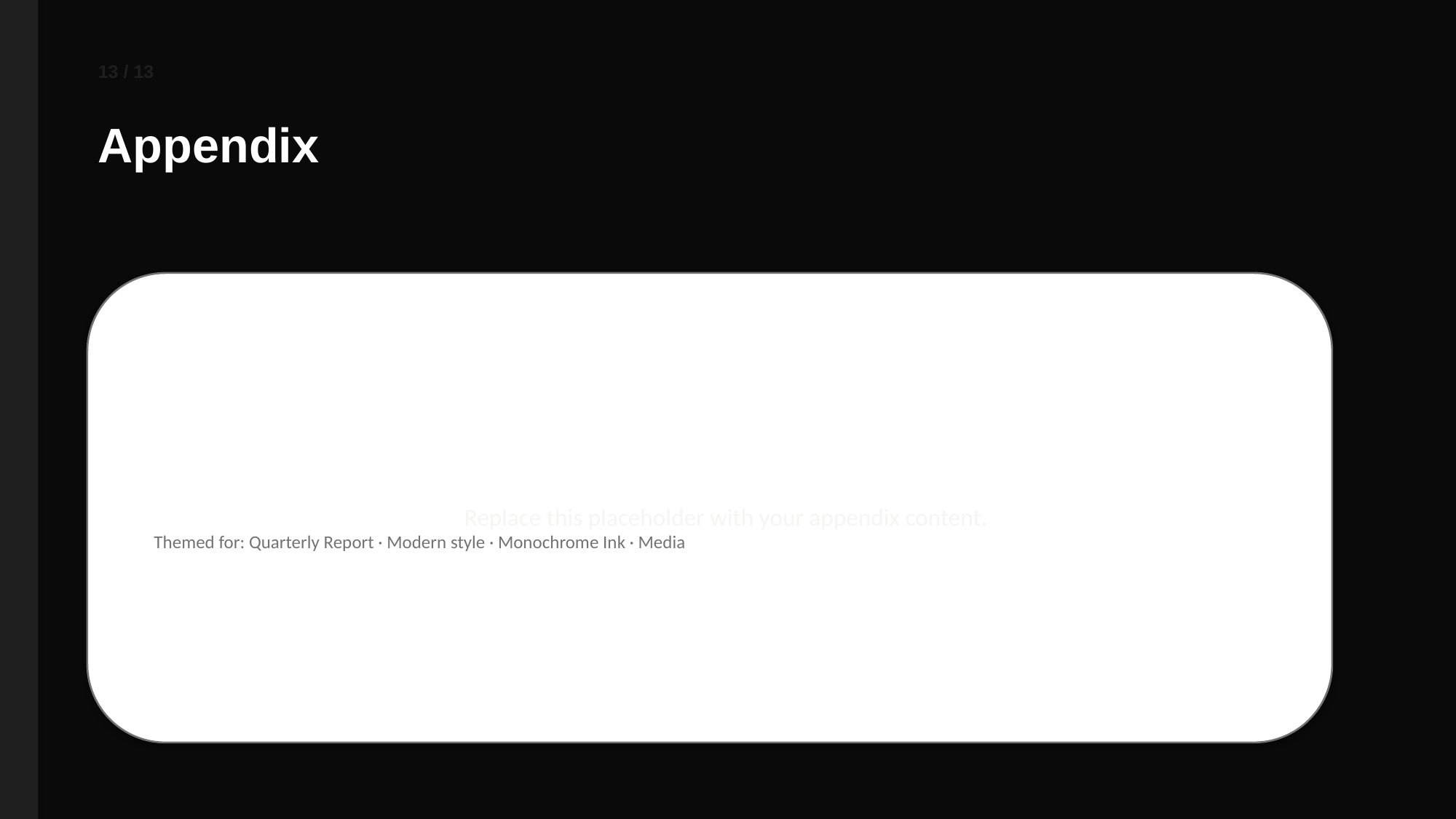

13 / 13
Appendix
Replace this placeholder with your appendix content.
Themed for: Quarterly Report · Modern style · Monochrome Ink · Media